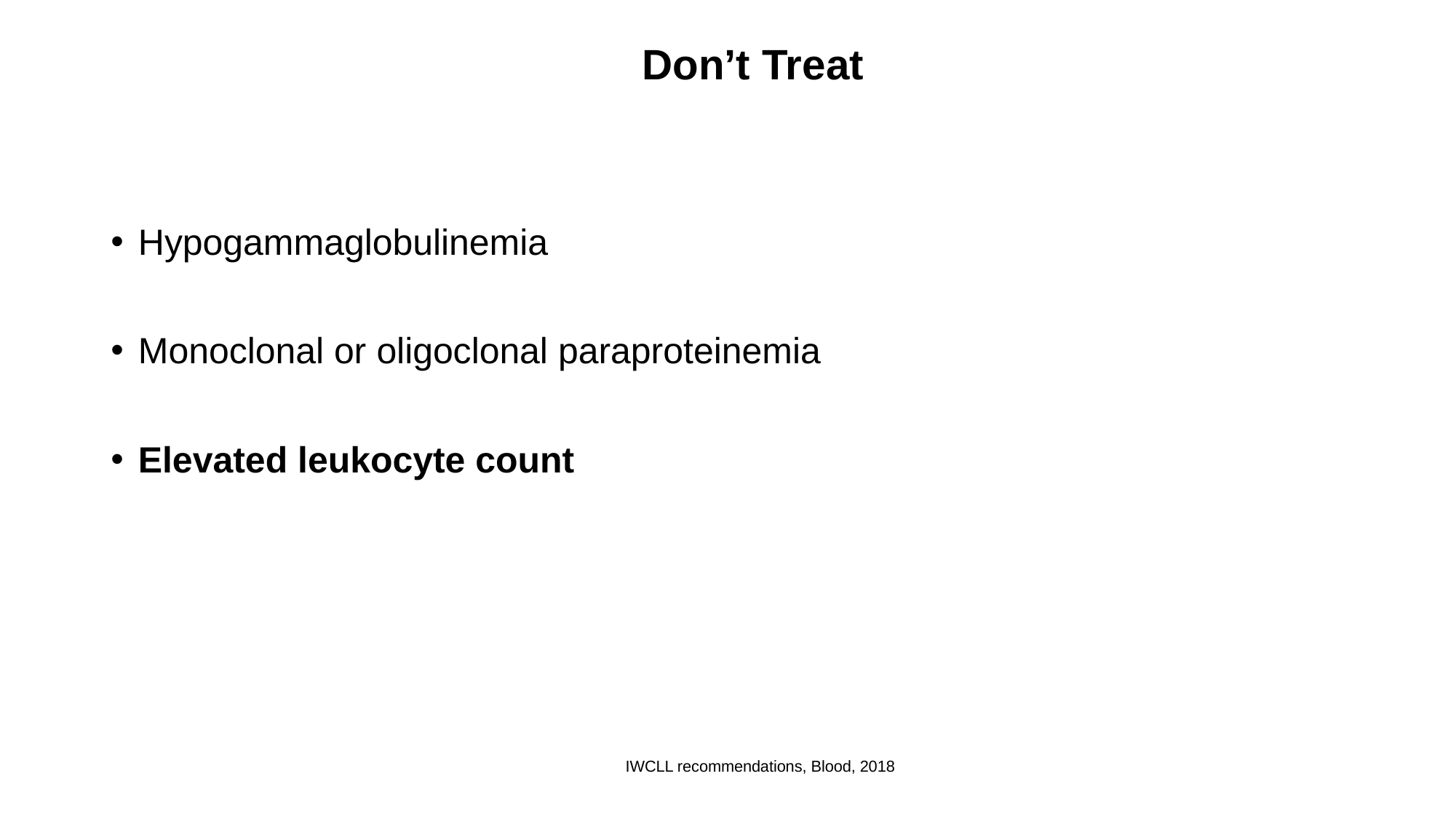

# Don’t Treat
Hypogammaglobulinemia

Monoclonal or oligoclonal paraproteinemia

Elevated leukocyte count
IWCLL recommendations, Blood, 2018